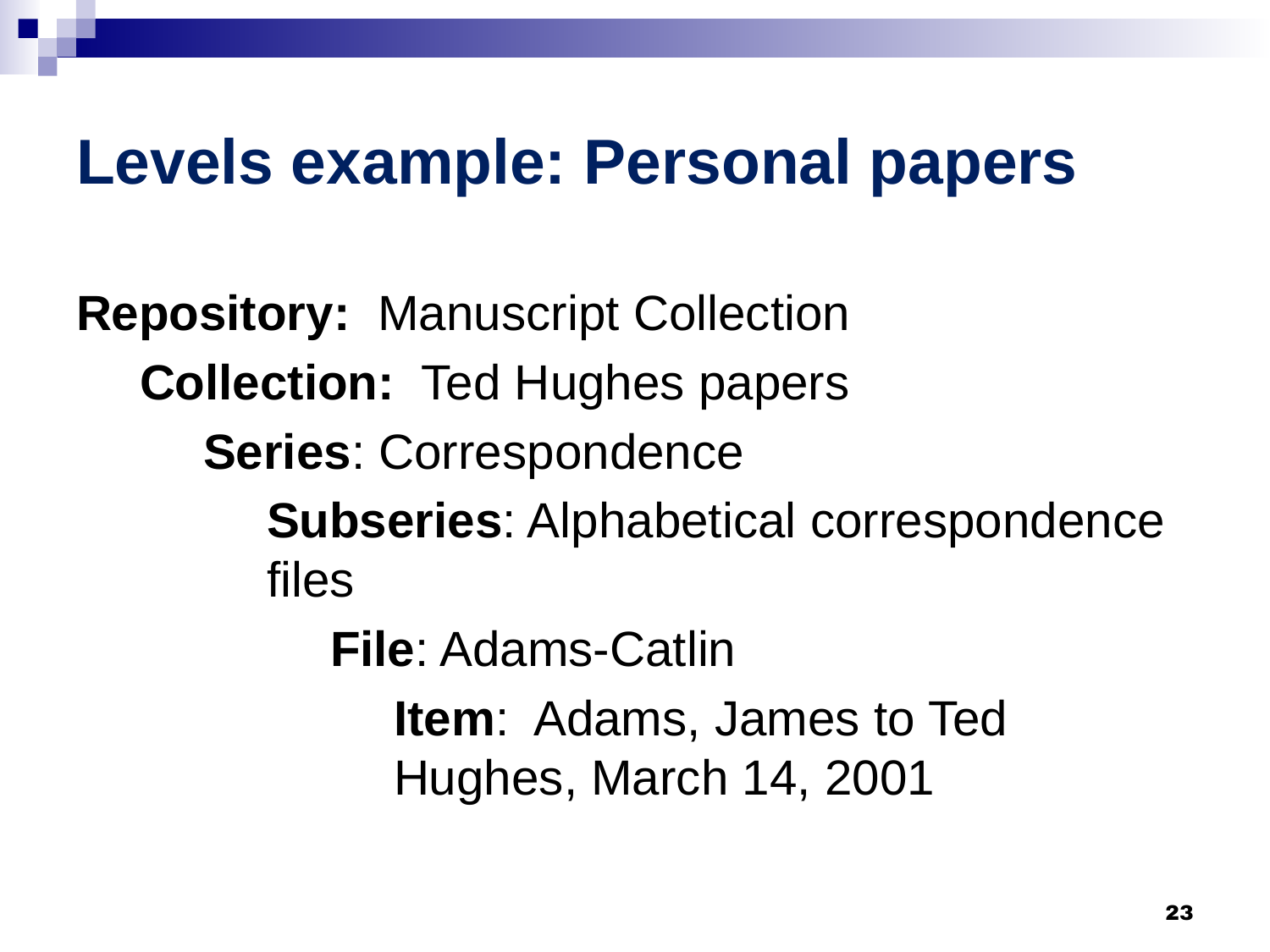

# Levels example: Personal papers
Repository:  Manuscript Collection
Collection:  Ted Hughes papers
Series: Correspondence
Subseries: Alphabetical correspondence files
File: Adams-Catlin
Item:  Adams, James to Ted Hughes, March 14, 2001

23